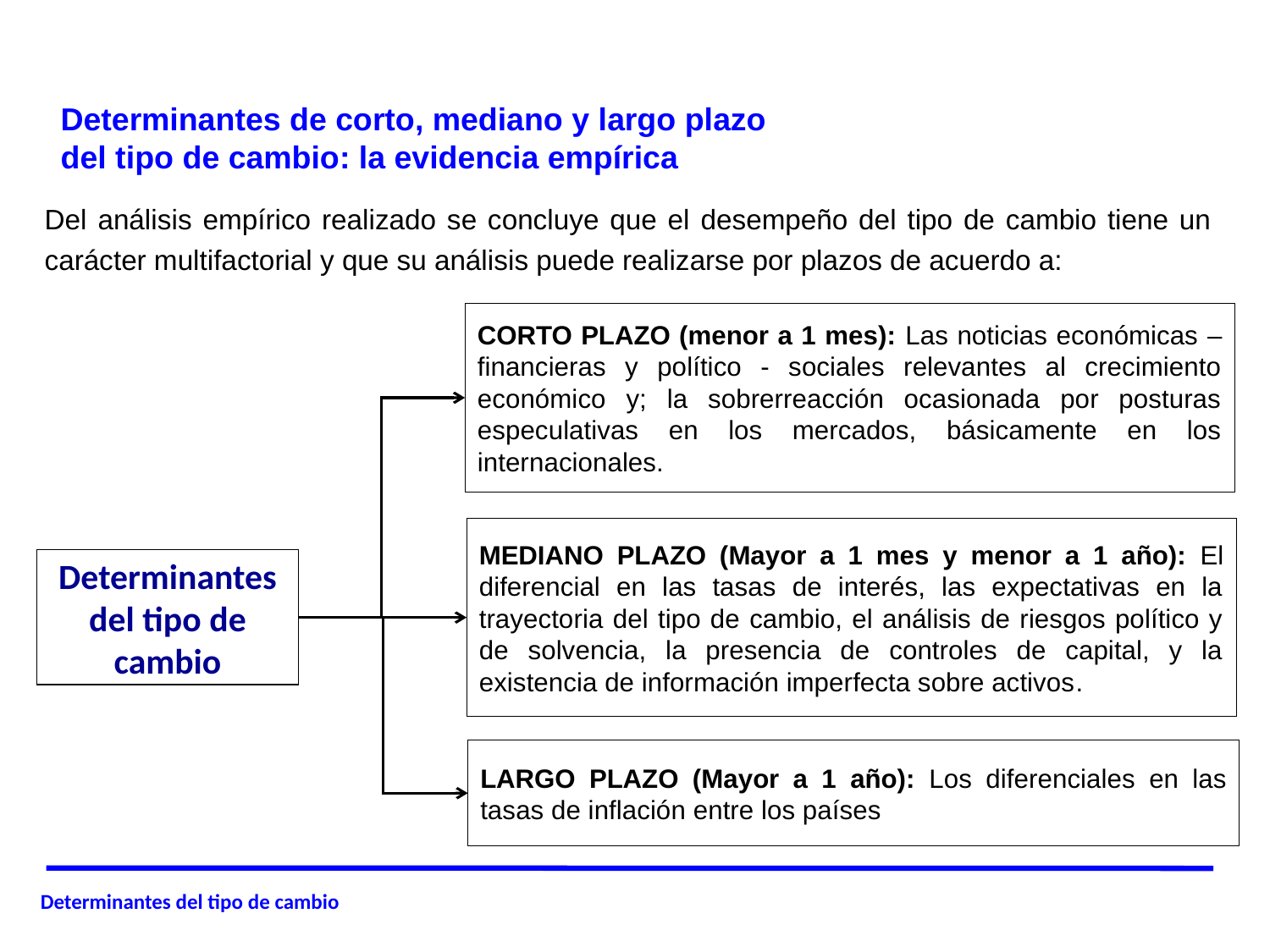

Determinantes de corto, mediano y largo plazo del tipo de cambio: la evidencia empírica
Del análisis empírico realizado se concluye que el desempeño del tipo de cambio tiene un carácter multifactorial y que su análisis puede realizarse por plazos de acuerdo a:
CORTO PLAZO (menor a 1 mes): Las noticias económicas – financieras y político - sociales relevantes al crecimiento económico y; la sobrerreacción ocasionada por posturas especulativas en los mercados, básicamente en los internacionales.
MEDIANO PLAZO (Mayor a 1 mes y menor a 1 año): El diferencial en las tasas de interés, las expectativas en la trayectoria del tipo de cambio, el análisis de riesgos político y de solvencia, la presencia de controles de capital, y la existencia de información imperfecta sobre activos.
Determinantes del tipo de cambio
LARGO PLAZO (Mayor a 1 año): Los diferenciales en las tasas de inflación entre los países